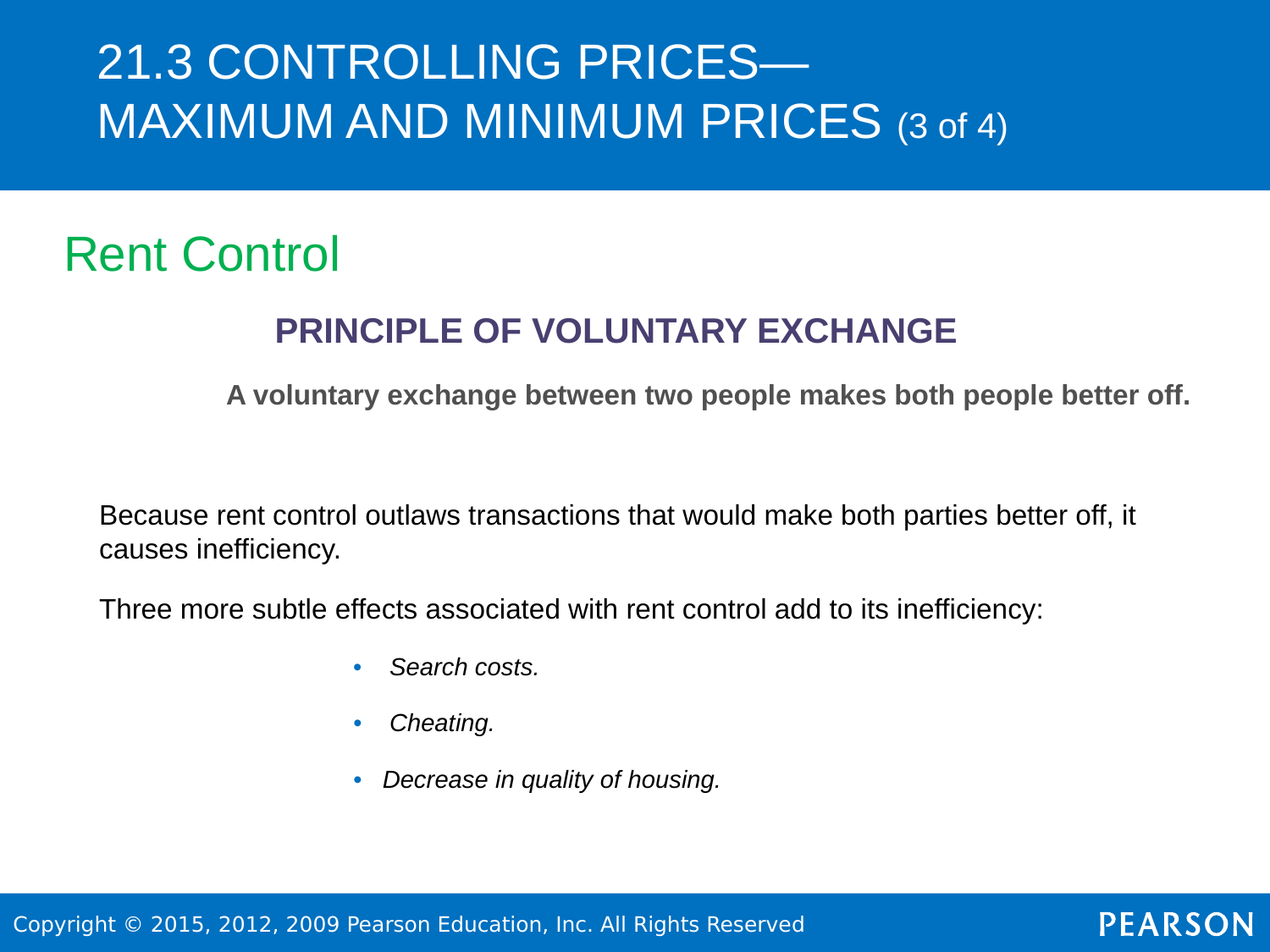

# 21.3 CONTROLLING PRICES— MAXIMUM AND MINIMUM PRICES (3 of 4)
Rent Control
		     PRINCIPLE OF VOLUNTARY EXCHANGE
		A voluntary exchange between two people makes both people better off.

	Because rent control outlaws transactions that would make both parties better off, it causes inefficiency.
	Three more subtle effects associated with rent control add to its inefficiency:
			•    Search costs.
			•    Cheating.
			•   Decrease in quality of housing.